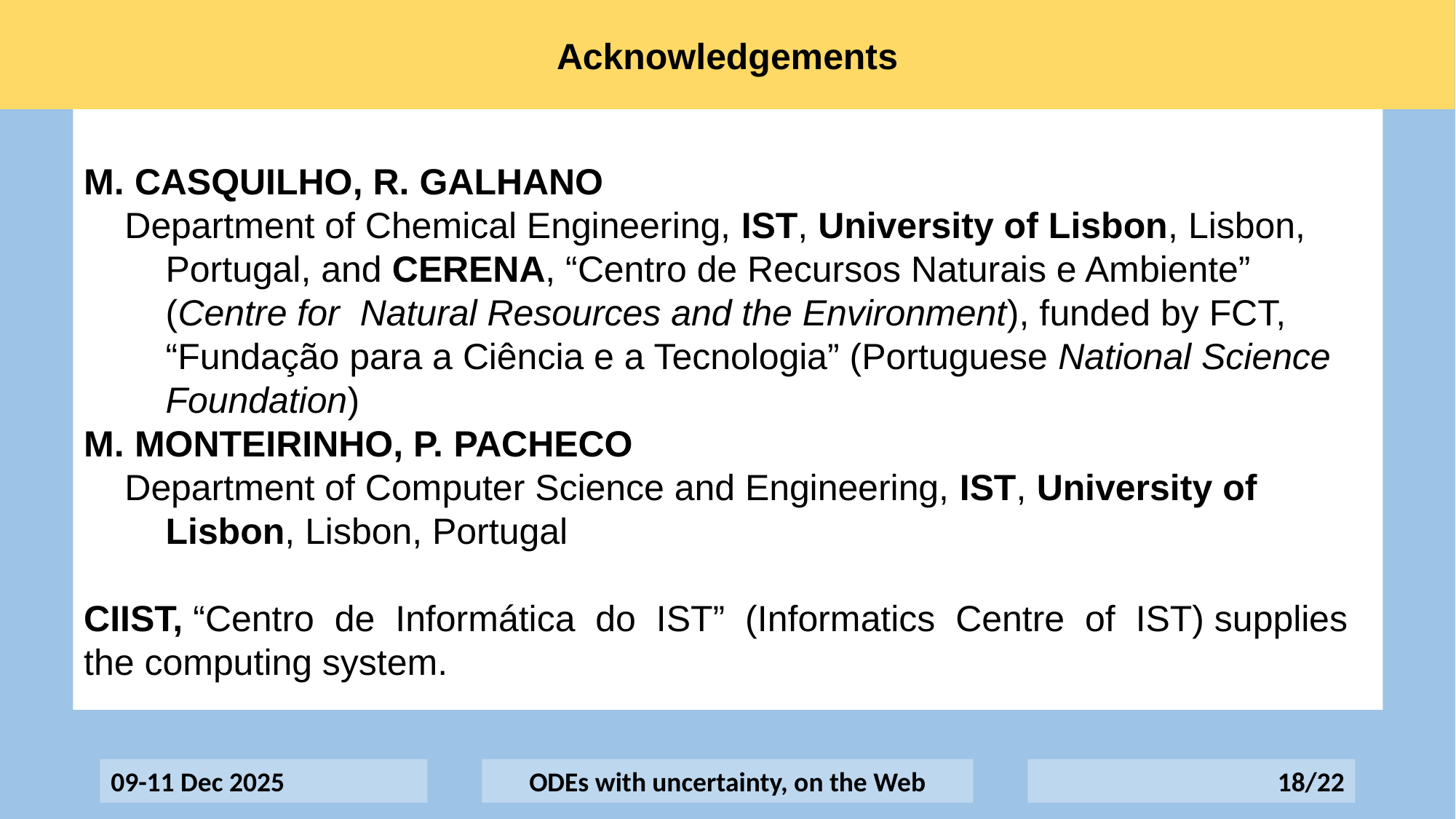

Acknowledgements

M. Casquilho, R. Galhano
Department of Chemical Engineering, IST, University of Lisbon, Lisbon, Portugal, and CERENA, “Centro de Recursos Naturais e Ambiente” (Centre for  Natural Resources and the Environment), funded by FCT, “Fundação para a Ciência e a Tecnologia” (Portuguese National Science Foundation)
M. Monteirinho, P. Pacheco
Department of Computer Science and Engineering, IST, University of Lisbon, Lisbon, Portugal

CIIST, “Centro  de  Informática  do  IST”  (Informatics  Centre  of  IST) supplies the computing system.
09-11 Dec 2025
ODEs with uncertainty, on the Web
18/22